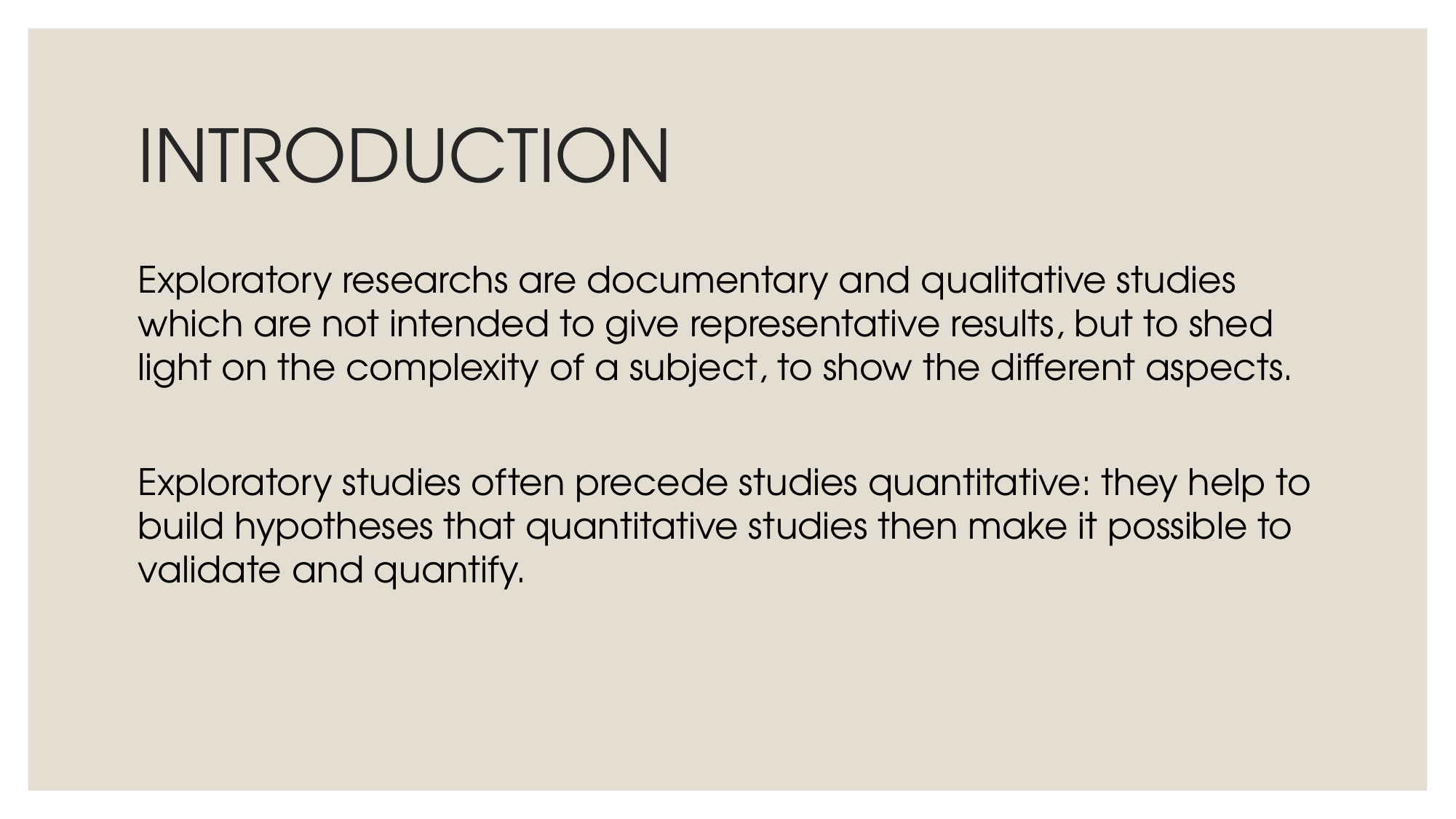

# INTRODUCTION
Exploratory researchs are documentary and qualitative studies which are not intended to give representative results, but to shed light on the complexity of a subject, to show the different aspects.

Exploratory studies often precede studies quantitative: they help to build hypotheses that quantitative studies then make it possible to validate and quantify.